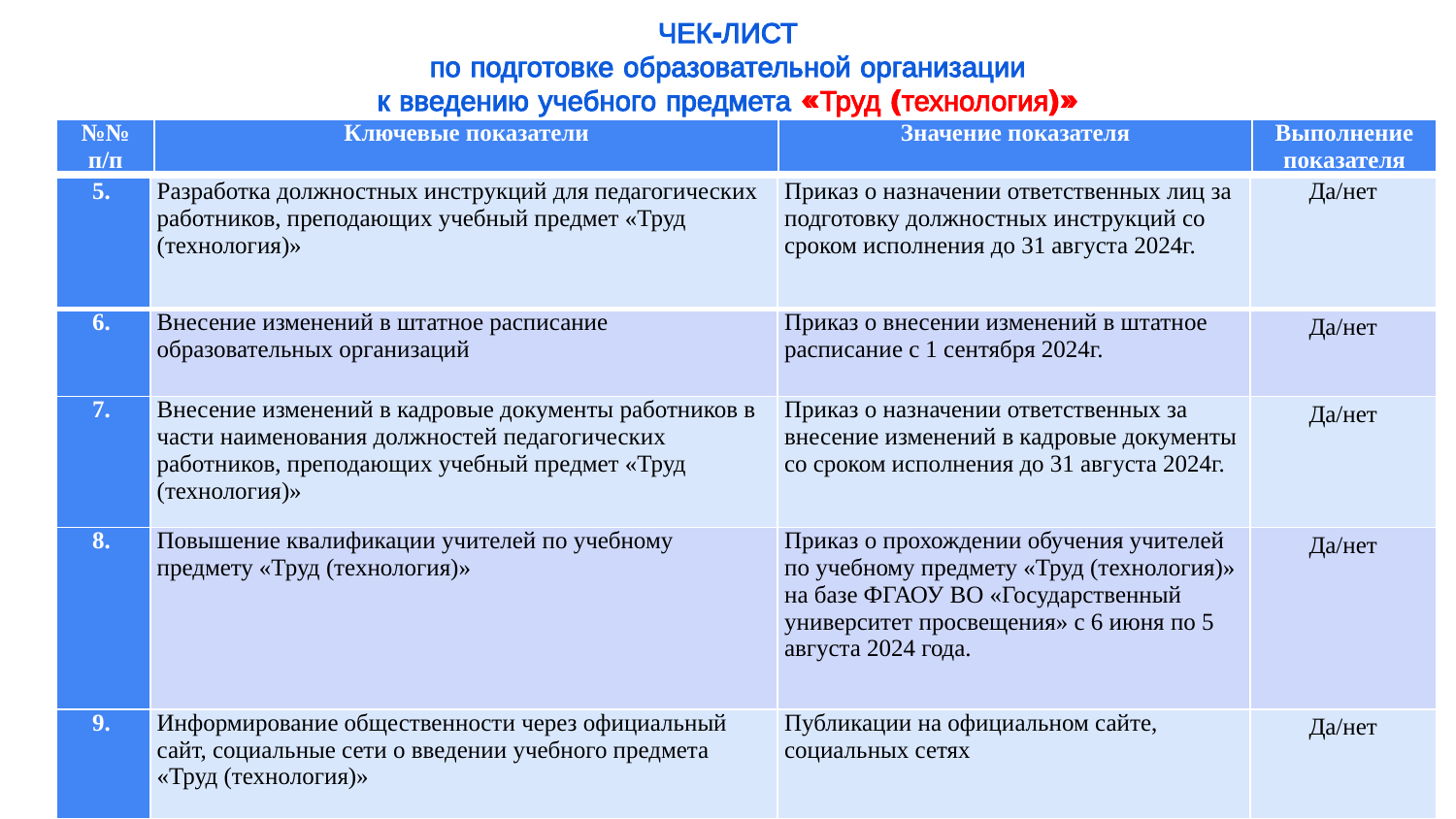

ЧЕК-ЛИСТ
по подготовке образовательной организации
к введению учебного предмета «Труд (технология)»
| №№ п/п | Ключевые показатели | Значение показателя | Выполнение показателя |
| --- | --- | --- | --- |
| 5. | Разработка должностных инструкций для педагогических работников, преподающих учебный предмет «Труд (технология)» | Приказ о назначении ответственных лиц за подготовку должностных инструкций со сроком исполнения до 31 августа 2024г. | Да/нет |
| --- | --- | --- | --- |
| 6. | Внесение изменений в штатное расписание образовательных организаций | Приказ о внесении изменений в штатное расписание с 1 сентября 2024г. | Да/нет |
| 7. | Внесение изменений в кадровые документы работников в части наименования должностей педагогических работников, преподающих учебный предмет «Труд (технология)» | Приказ о назначении ответственных за внесение изменений в кадровые документы со сроком исполнения до 31 августа 2024г. | Да/нет |
| 8. | Повышение квалификации учителей по учебному предмету «Труд (технология)» | Приказ о прохождении обучения учителей по учебному предмету «Труд (технология)» на базе ФГАОУ ВО «Государственный университет просвещения» с 6 июня по 5 августа 2024 года. | Да/нет |
| 9. | Информирование общественности через официальный сайт, социальные сети о введении учебного предмета «Труд (технология)» | Публикации на официальном сайте, социальных сетях | Да/нет |
22